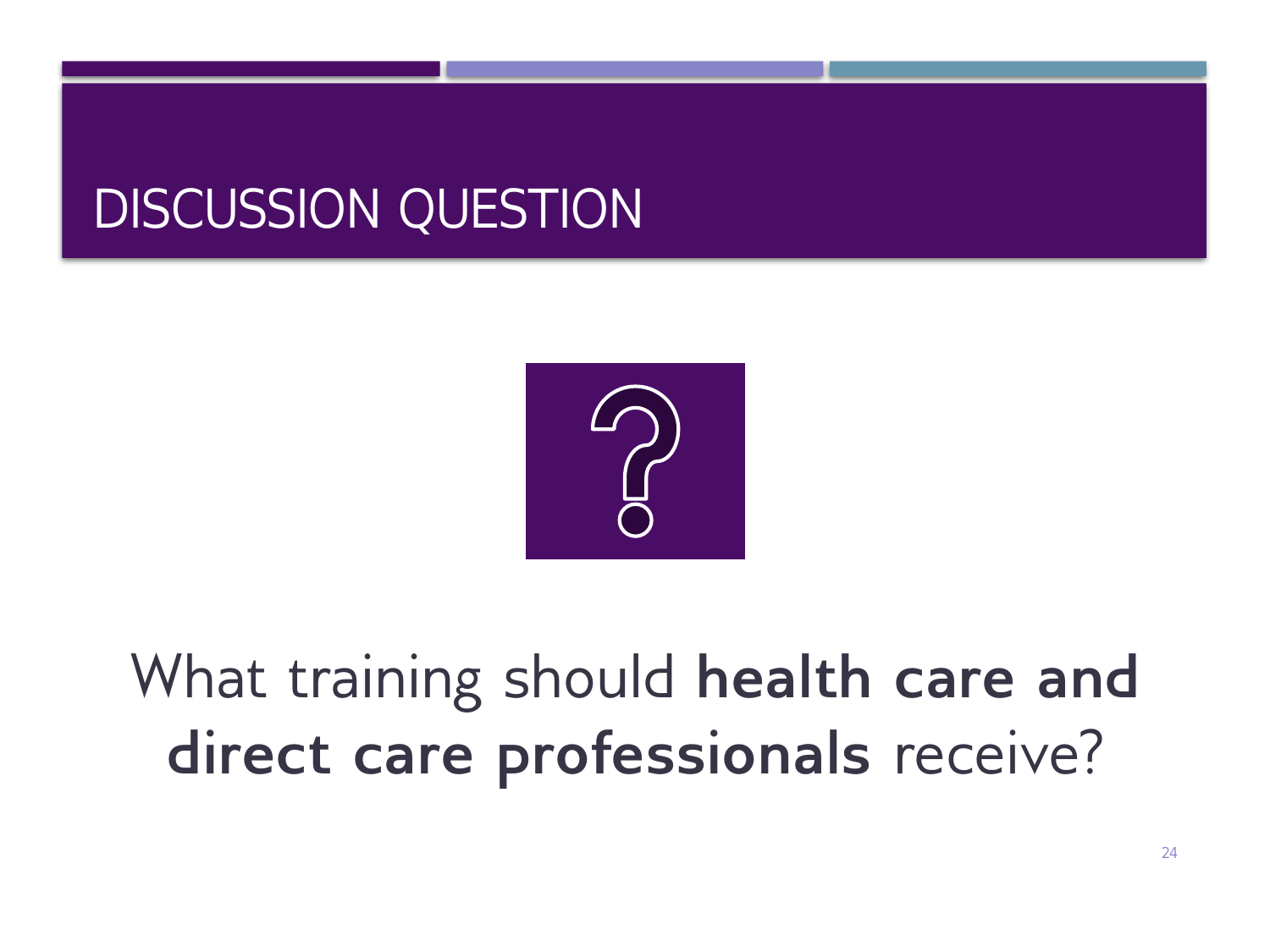

# Discussion Question

What training should health care and direct care professionals receive?

24